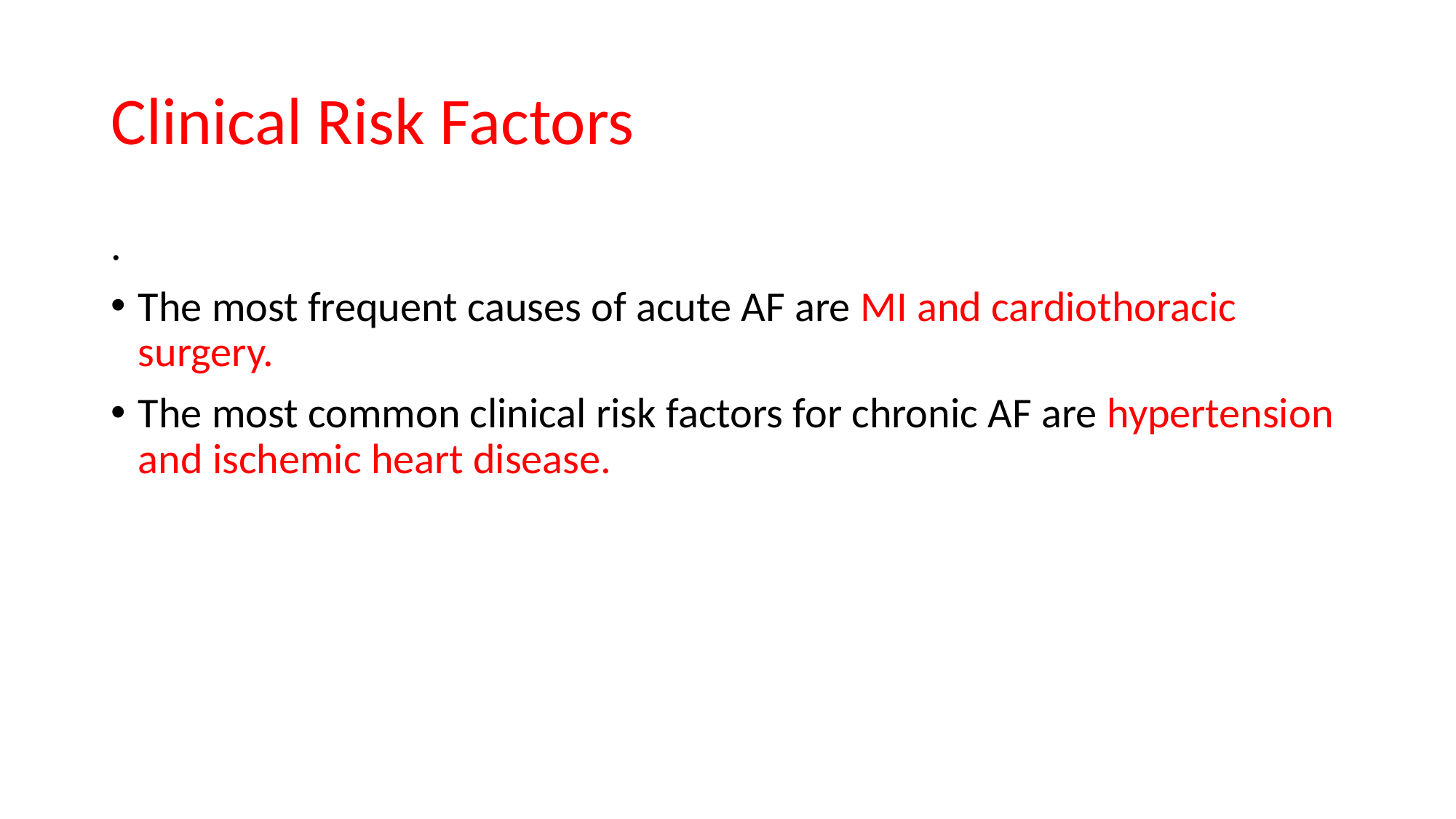

# Clinical Risk Factors
.
The most frequent causes of acute AF are MI and cardiothoracic surgery.
The most common clinical risk factors for chronic AF are hypertension and ischemic heart disease.